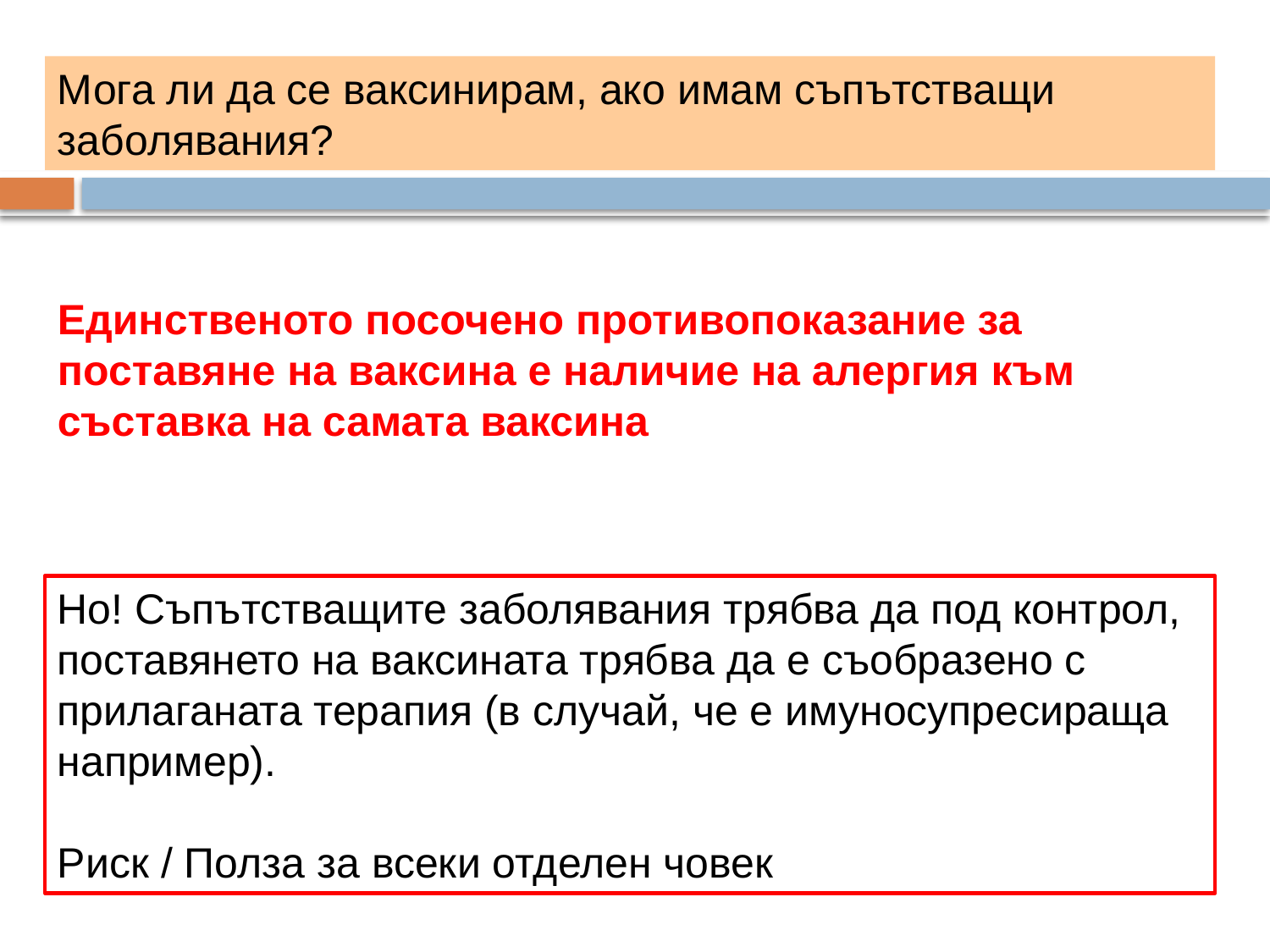

Мога ли да се ваксинирам, ако имам съпътстващи заболявания?
Единственото посочено противопоказание за поставяне на ваксина е наличие на алергия към съставка на самата ваксина
Но! Съпътстващите заболявания трябва да под контрол, поставянето на ваксината трябва да е съобразено с прилаганата терапия (в случай, че е имуносупресираща например).

Риск / Полза за всеки отделен човек